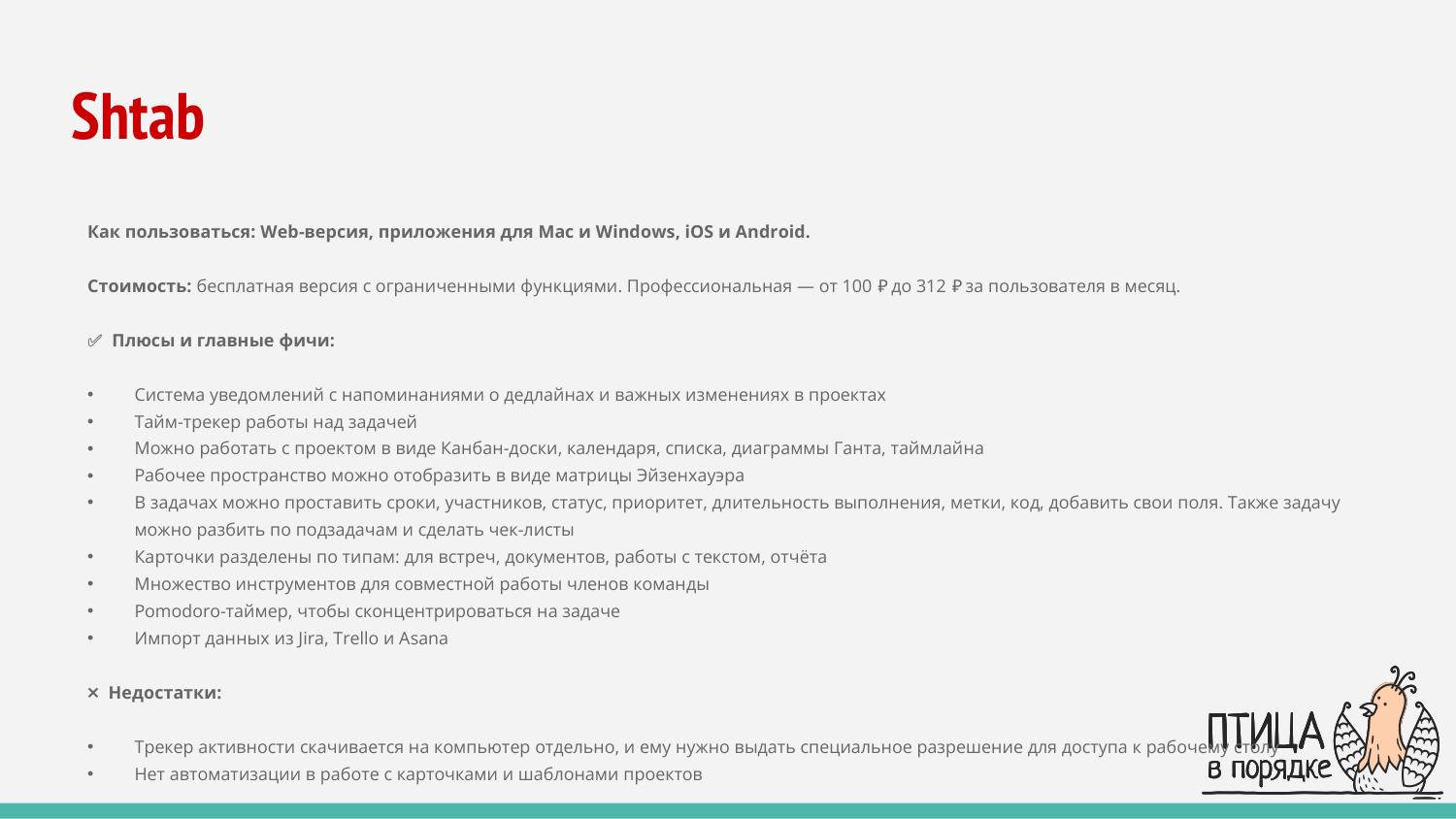

# Shtab
Как пользоваться: Web-версия, приложения для Mac и Windows, iOS и Android.

Стоимость: бесплатная версия с ограниченными функциями. Профессиональная — от 100 ₽ до 312 ₽ за пользователя в месяц.

✅  Плюсы и главные фичи:

Система уведомлений с напоминаниями о дедлайнах и важных изменениях в проектах
Тайм-трекер работы над задачей
Можно работать с проектом в виде Канбан-доски, календаря, списка, диаграммы Ганта, таймлайна
Рабочее пространство можно отобразить в виде матрицы Эйзенхауэра
В задачах можно проставить сроки, участников, статус, приоритет, длительность выполнения, метки, код, добавить свои поля. Также задачу можно разбить по подзадачам и сделать чек-листы
Карточки разделены по типам: для встреч, документов, работы с текстом, отчёта
Множество инструментов для совместной работы членов команды
Pomodoro-таймер, чтобы сконцентрироваться на задаче
Импорт данных из Jira, Trello и Asana

❌  Недостатки:

Трекер активности скачивается на компьютер отдельно, и ему нужно выдать специальное разрешение для доступа к рабочему столу
Нет автоматизации в работе с карточками и шаблонами проектов